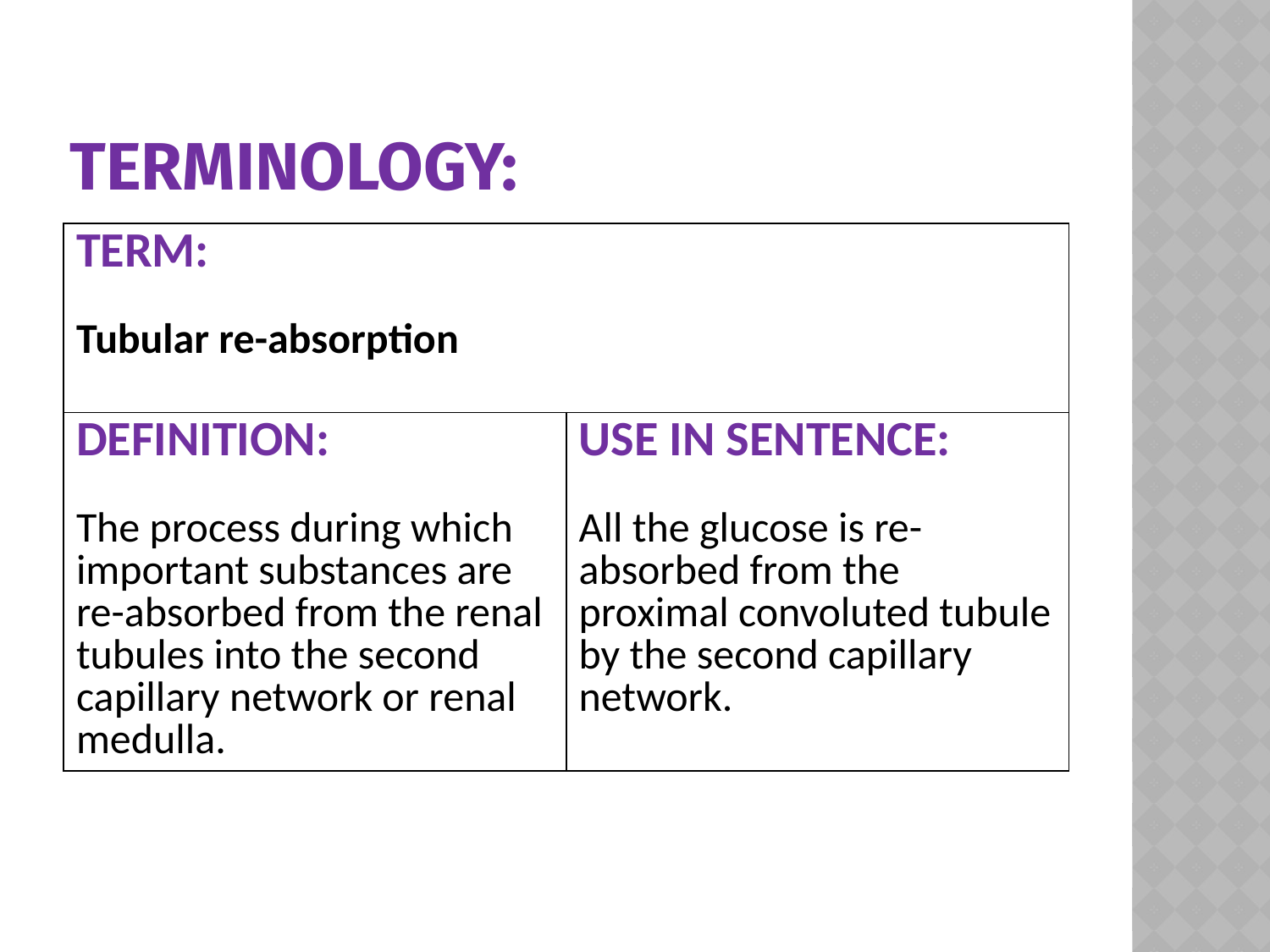

# Terminology:
| TERM: Tubular re-absorption |  |
| --- | --- |
| DEFINITION: The process during which important substances are re-absorbed from the renal tubules into the second capillary network or renal medulla. | USE IN SENTENCE: All the glucose is re-absorbed from the proximal convoluted tubule by the second capillary network. |